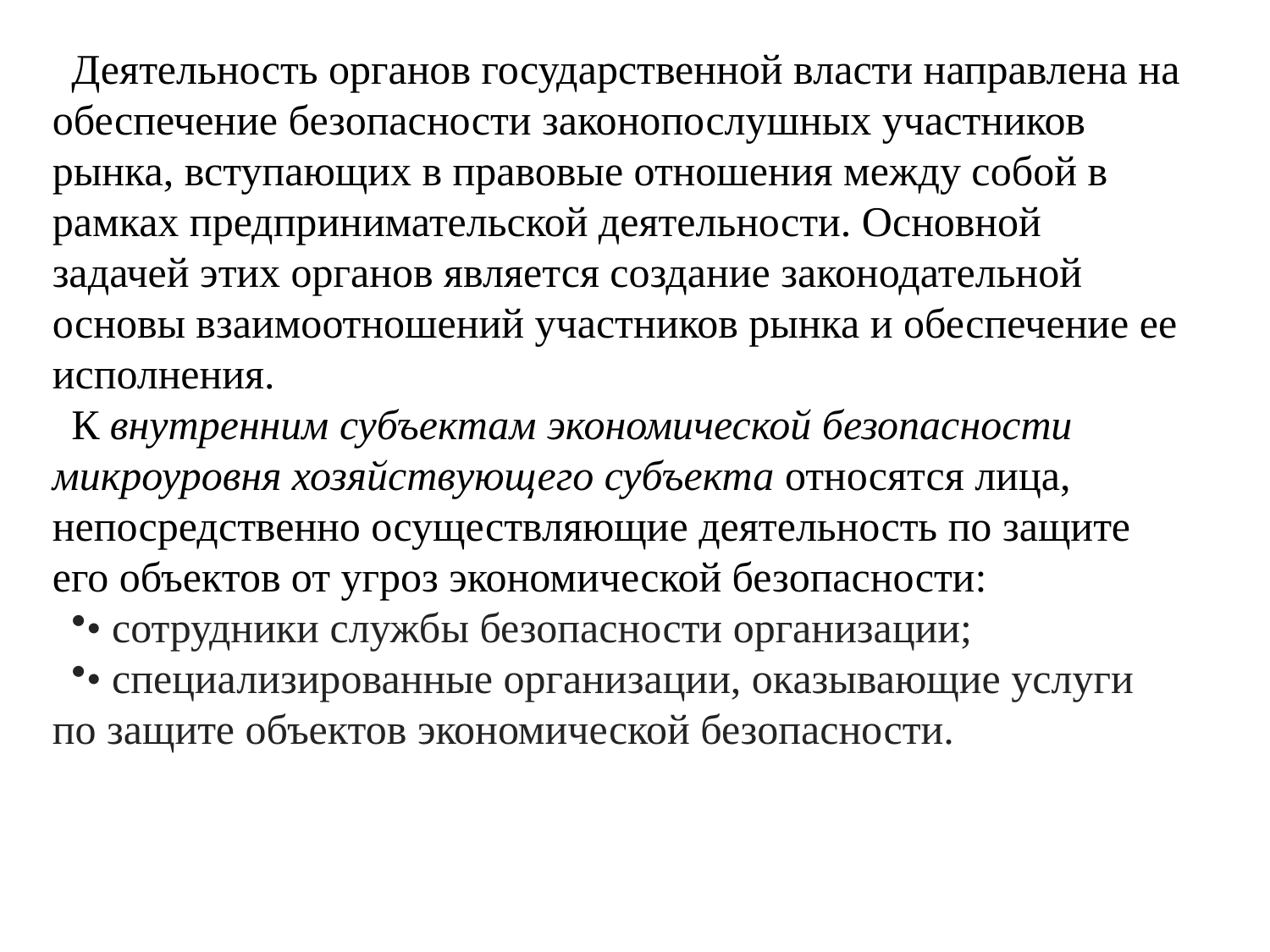

Деятельность органов государственной власти направлена на обеспечение безопасности законопослушных участников рынка, вступающих в правовые отношения между собой в рамках предпринимательской деятельности. Основной задачей этих органов является создание законодательной основы взаимоотношений участников рынка и обеспечение ее исполнения.
К внутренним субъектам экономической безопасности микроуровня хозяйствующего субъекта относятся лица, непосредственно осуществляющие деятельность по защите его объектов от угроз экономической безопасности:
• сотрудники службы безопасности организации;
• специализированные организации, оказывающие услуги по защите объектов экономической безопасности.